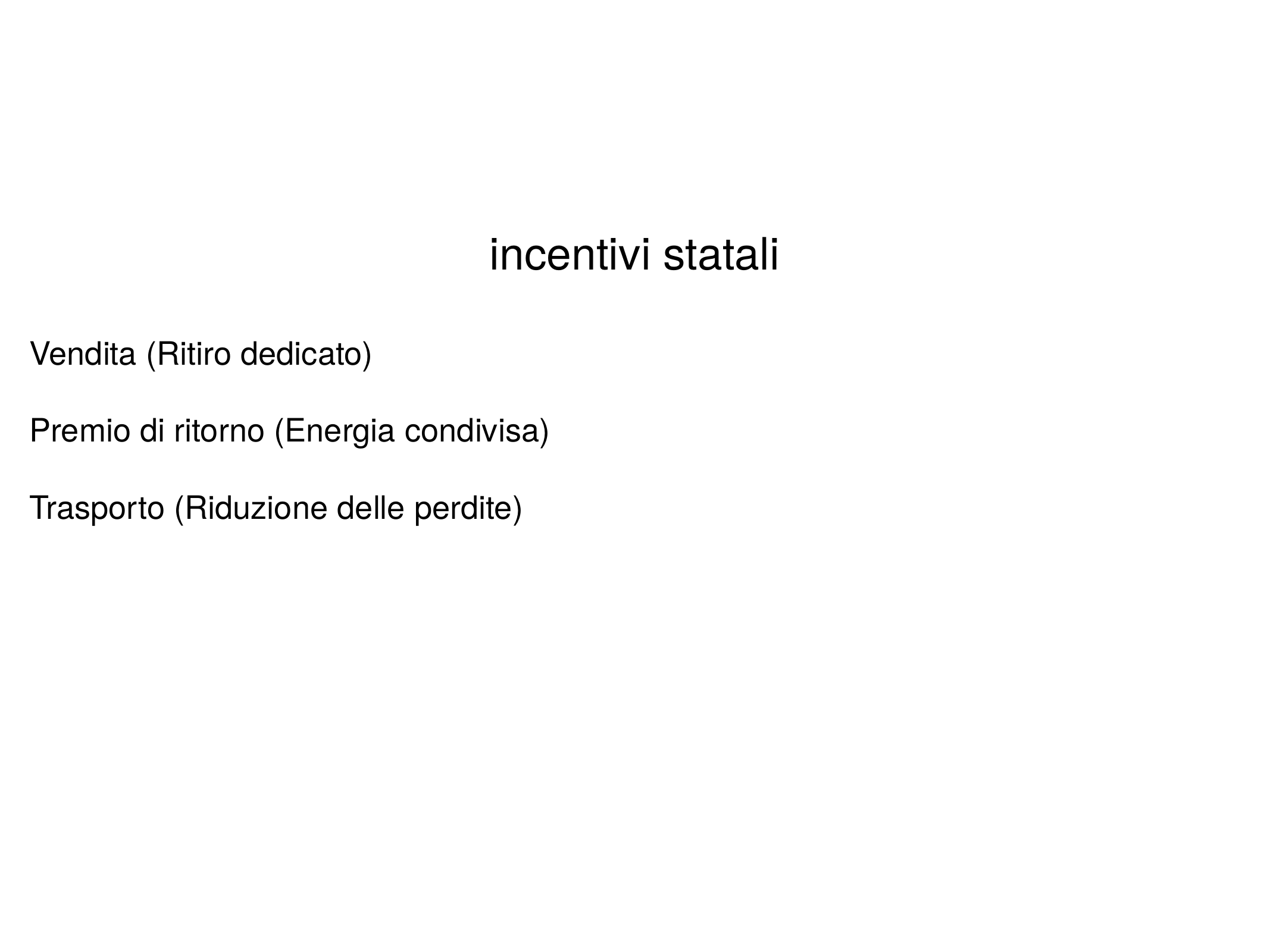

incentivi statali

Vendita (Ritiro dedicato)

Premio di ritorno (Energia condivisa)

Trasporto (Riduzione delle perdite)